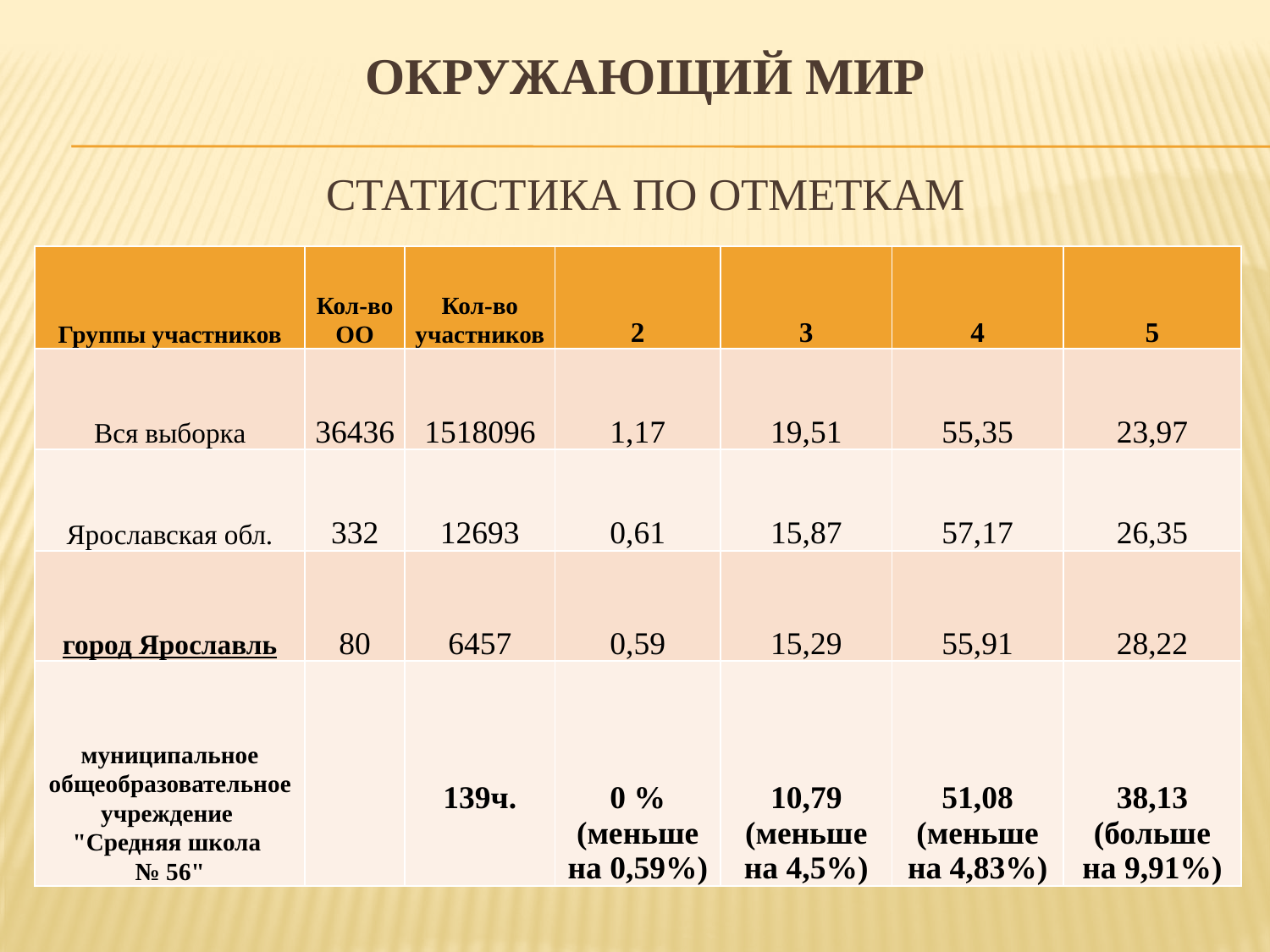

# Окружающий мир Статистика по отметкам
| Группы участников | Кол-во ОО | Кол-во участников | 2 | 3 | 4 | 5 |
| --- | --- | --- | --- | --- | --- | --- |
| Вся выборка | 36436 | 1518096 | 1,17 | 19,51 | 55,35 | 23,97 |
| Ярославская обл. | 332 | 12693 | 0,61 | 15,87 | 57,17 | 26,35 |
| город Ярославль | 80 | 6457 | 0,59 | 15,29 | 55,91 | 28,22 |
| муниципальное общеобразовательное учреждение "Средняя школа № 56" |  | 139ч. | 0 % (меньше на 0,59%) | 10,79 (меньше на 4,5%) | 51,08 (меньше на 4,83%) | 38,13 (больше на 9,91%) |